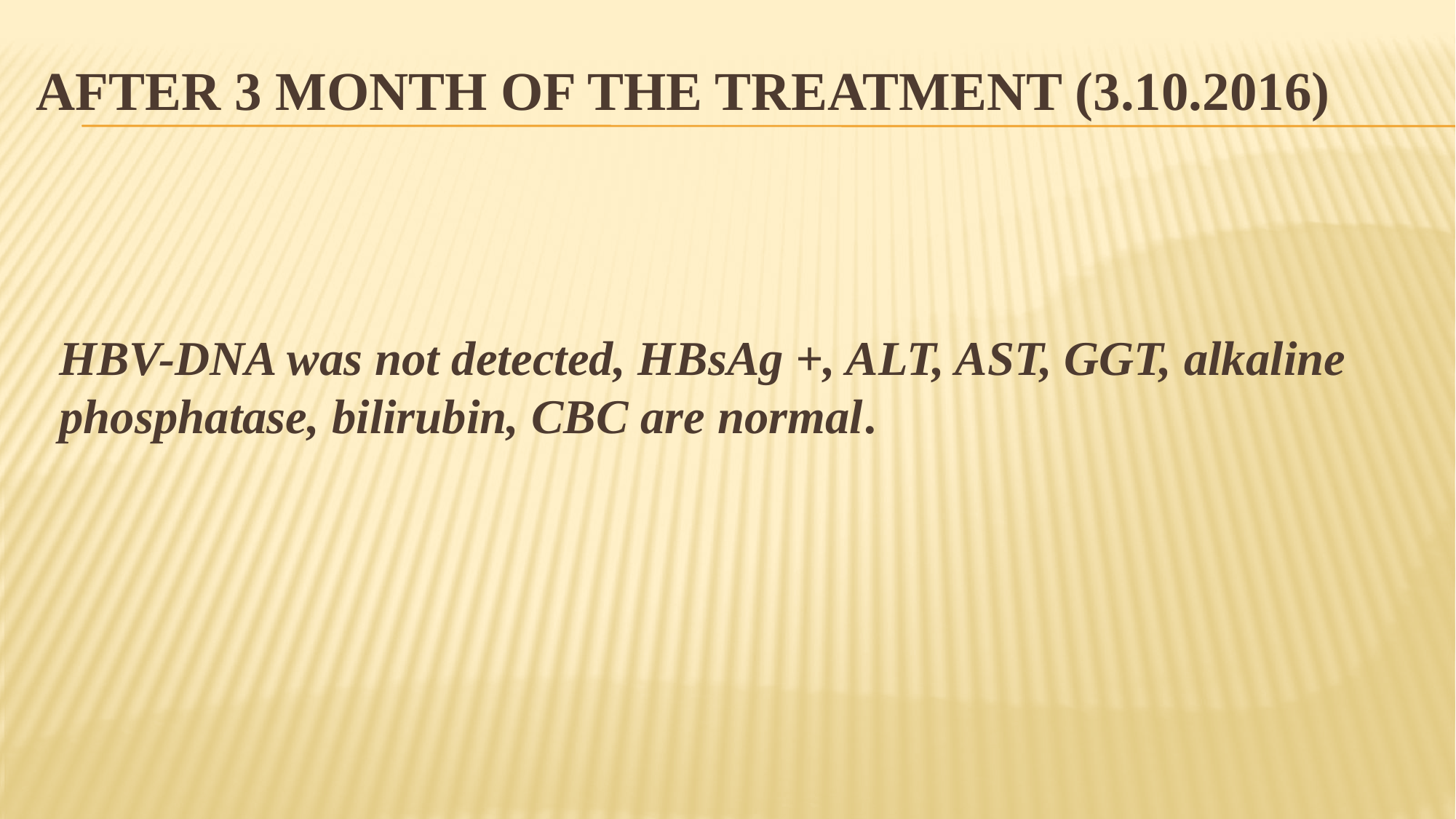

# After 3 month of the treatment (3.10.2016)

HBV-DNA was not detected, HBsAg +, ALT, AST, GGT, alkaline phosphatase, bilirubin, CBC are normal.